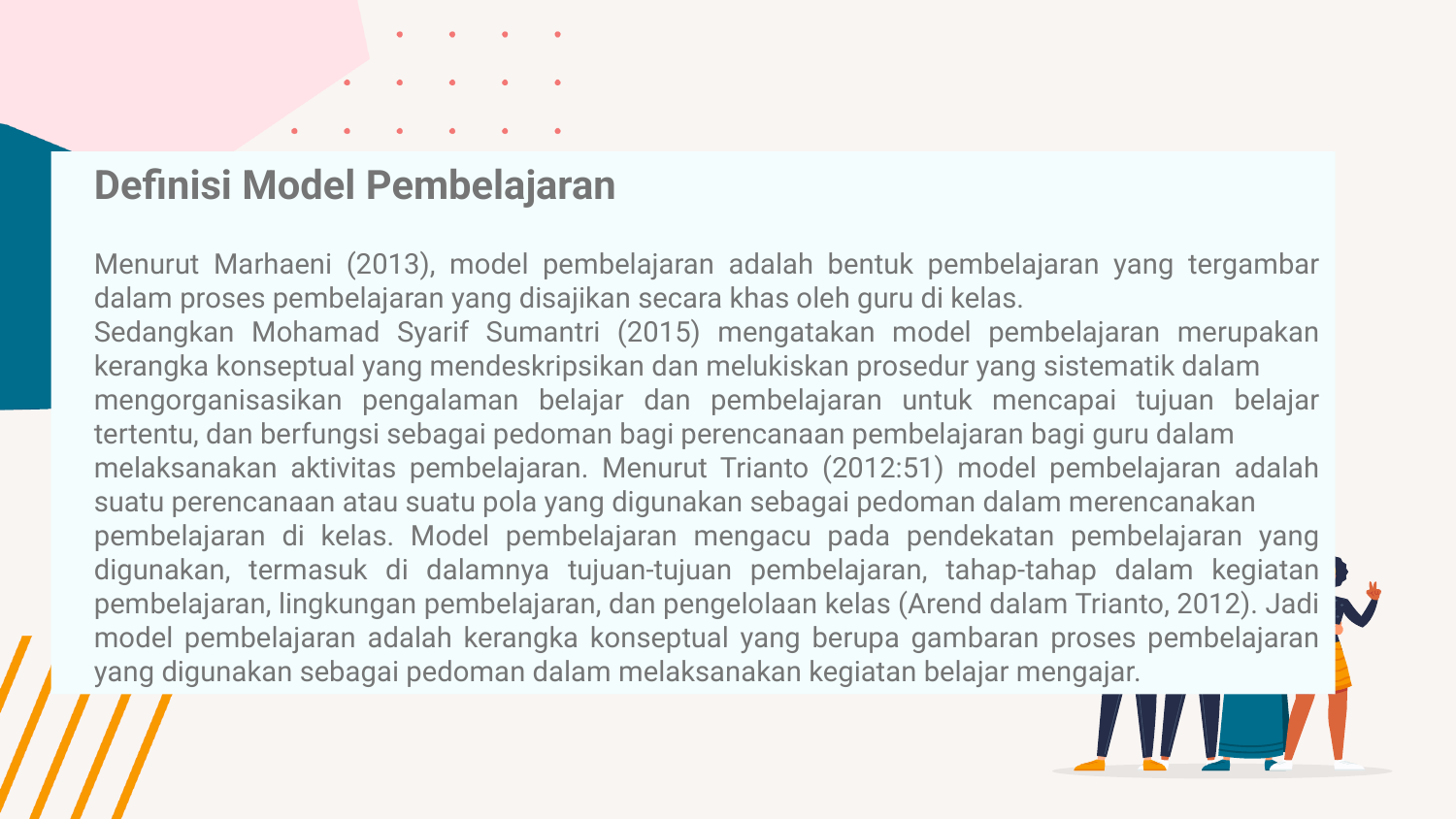

Definisi Model Pembelajaran

Menurut Marhaeni (2013), model pembelajaran adalah bentuk pembelajaran yang tergambar dalam proses pembelajaran yang disajikan secara khas oleh guru di kelas.
Sedangkan Mohamad Syarif Sumantri (2015) mengatakan model pembelajaran merupakan kerangka konseptual yang mendeskripsikan dan melukiskan prosedur yang sistematik dalam
mengorganisasikan pengalaman belajar dan pembelajaran untuk mencapai tujuan belajar tertentu, dan berfungsi sebagai pedoman bagi perencanaan pembelajaran bagi guru dalam
melaksanakan aktivitas pembelajaran. Menurut Trianto (2012:51) model pembelajaran adalah suatu perencanaan atau suatu pola yang digunakan sebagai pedoman dalam merencanakan
pembelajaran di kelas. Model pembelajaran mengacu pada pendekatan pembelajaran yang digunakan, termasuk di dalamnya tujuan-tujuan pembelajaran, tahap-tahap dalam kegiatan pembelajaran, lingkungan pembelajaran, dan pengelolaan kelas (Arend dalam Trianto, 2012). Jadi model pembelajaran adalah kerangka konseptual yang berupa gambaran proses pembelajaran yang digunakan sebagai pedoman dalam melaksanakan kegiatan belajar mengajar.